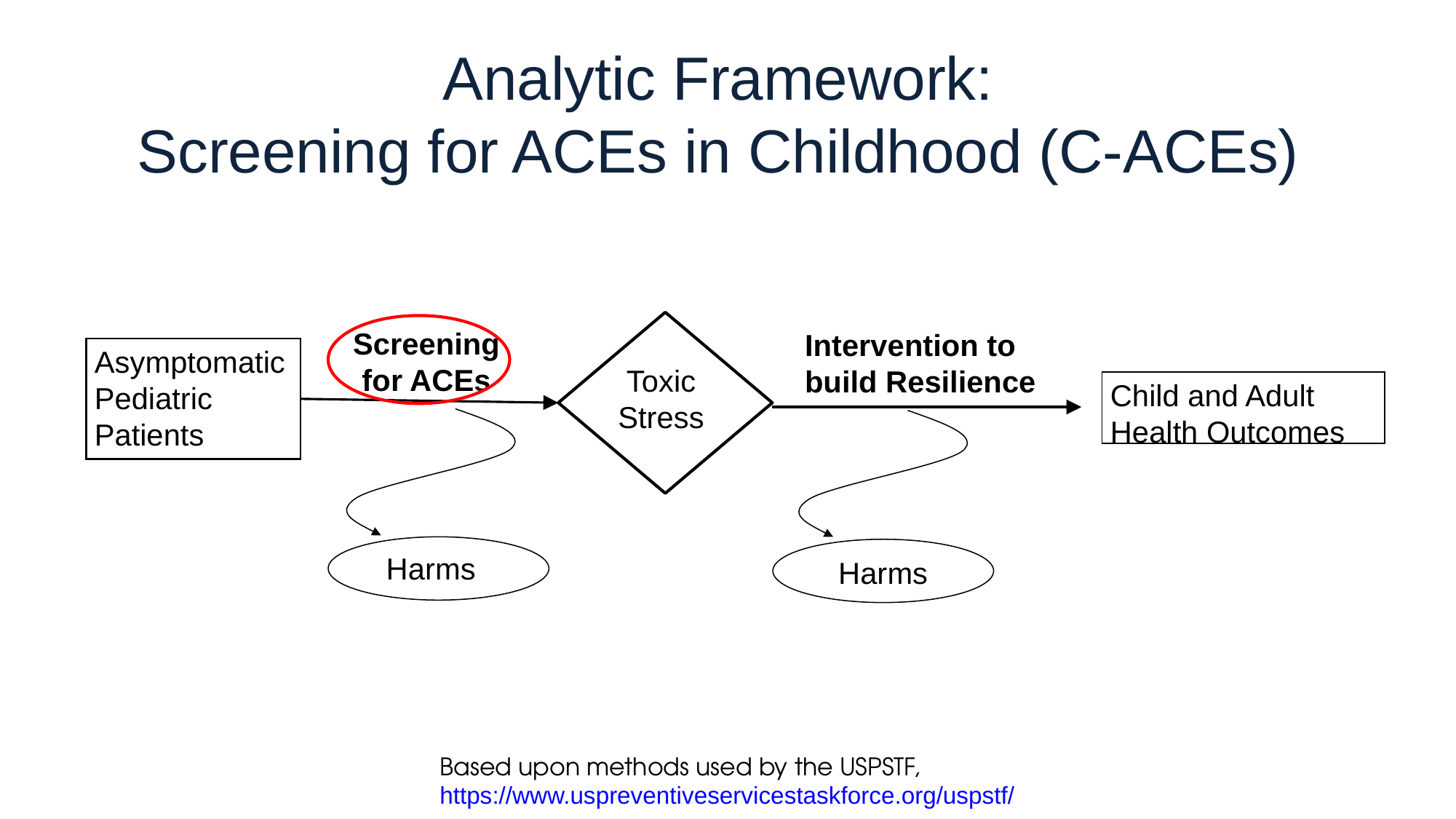

Analytic Framework:
Screening for ACEs in Childhood (C-ACEs)

Toxic
Stress

Screening
for ACEs
Intervention to
build Resilience
Asymptomatic
Pediatric Patients
Child and Adult Health Outcomes

Harms

Harms
Based upon methods used by the USPSTF,
https://www.uspreventiveservicestaskforce.org/uspstf/